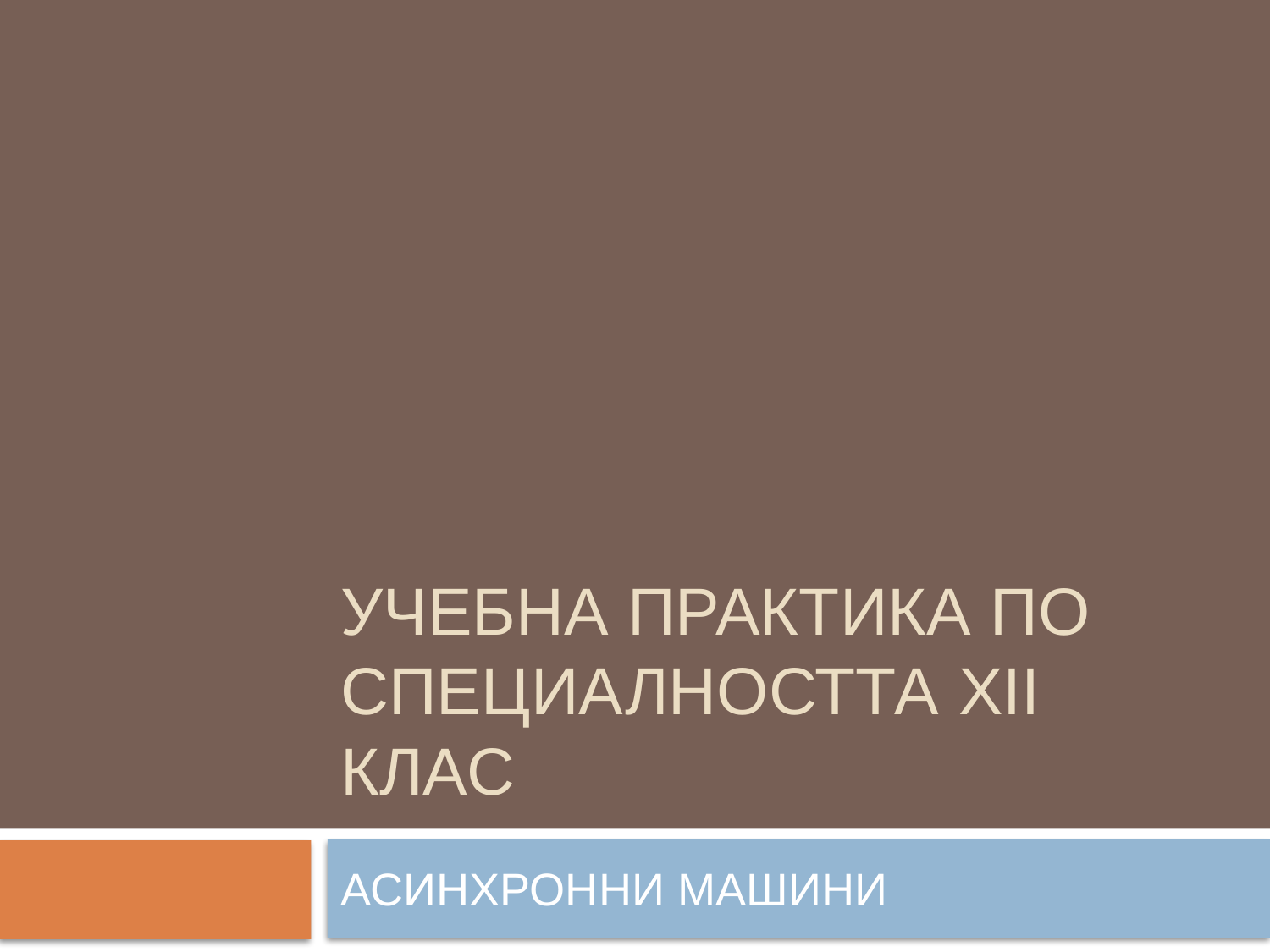

# УЧЕБНА ПРАКТИКА ПО СПЕЦИАЛНОСТТА XII клас
АСИНХРОННИ МАШИНИ